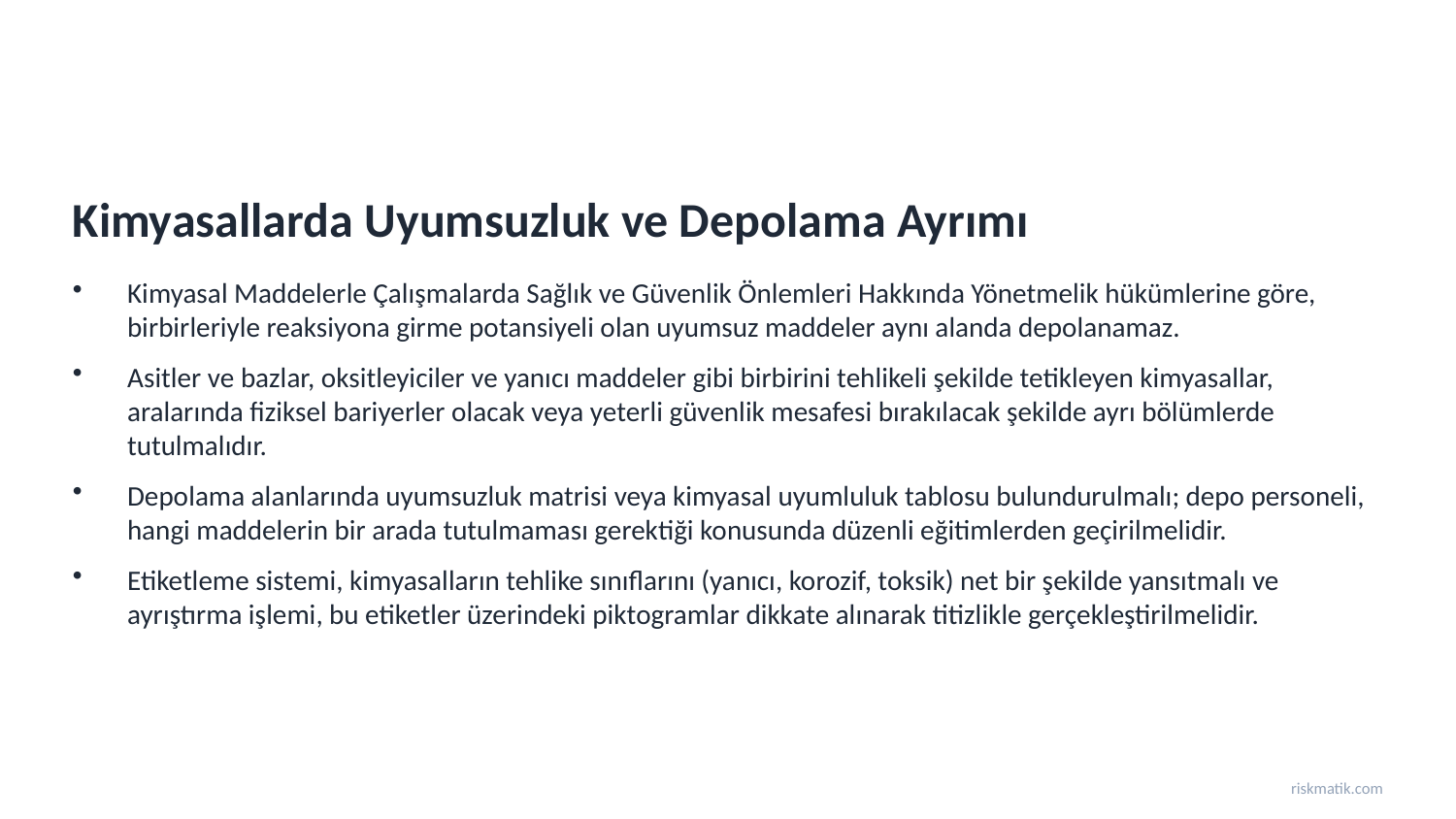

Kimyasallarda Uyumsuzluk ve Depolama Ayrımı
Kimyasal Maddelerle Çalışmalarda Sağlık ve Güvenlik Önlemleri Hakkında Yönetmelik hükümlerine göre, birbirleriyle reaksiyona girme potansiyeli olan uyumsuz maddeler aynı alanda depolanamaz.
Asitler ve bazlar, oksitleyiciler ve yanıcı maddeler gibi birbirini tehlikeli şekilde tetikleyen kimyasallar, aralarında fiziksel bariyerler olacak veya yeterli güvenlik mesafesi bırakılacak şekilde ayrı bölümlerde tutulmalıdır.
Depolama alanlarında uyumsuzluk matrisi veya kimyasal uyumluluk tablosu bulundurulmalı; depo personeli, hangi maddelerin bir arada tutulmaması gerektiği konusunda düzenli eğitimlerden geçirilmelidir.
Etiketleme sistemi, kimyasalların tehlike sınıflarını (yanıcı, korozif, toksik) net bir şekilde yansıtmalı ve ayrıştırma işlemi, bu etiketler üzerindeki piktogramlar dikkate alınarak titizlikle gerçekleştirilmelidir.
riskmatik.com